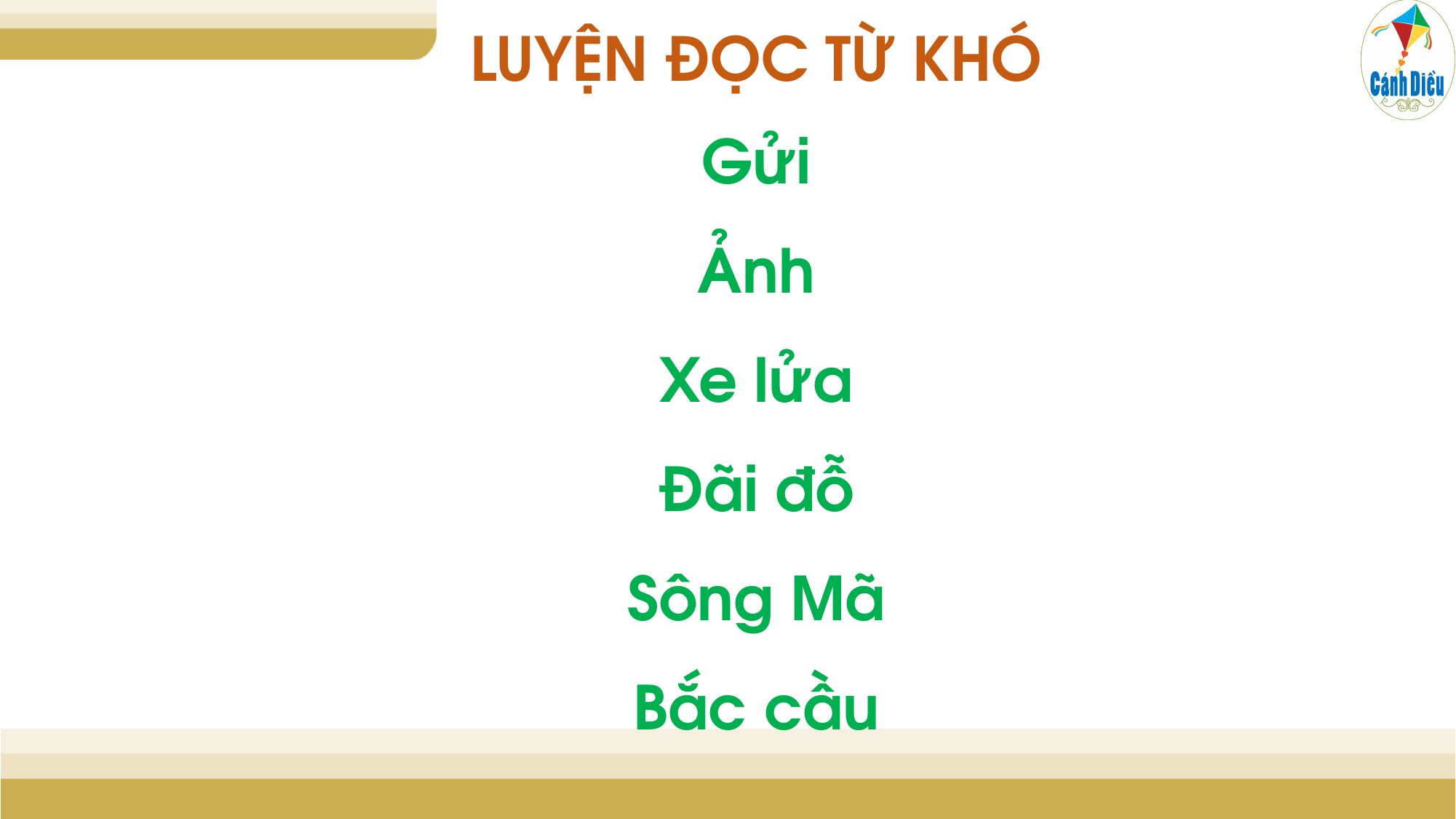

LUYỆN ĐỌC TỪ KHÓ
Gửi
Ảnh
Xe lửa
Đãi đỗ
Sông Mã
Bắc cầu